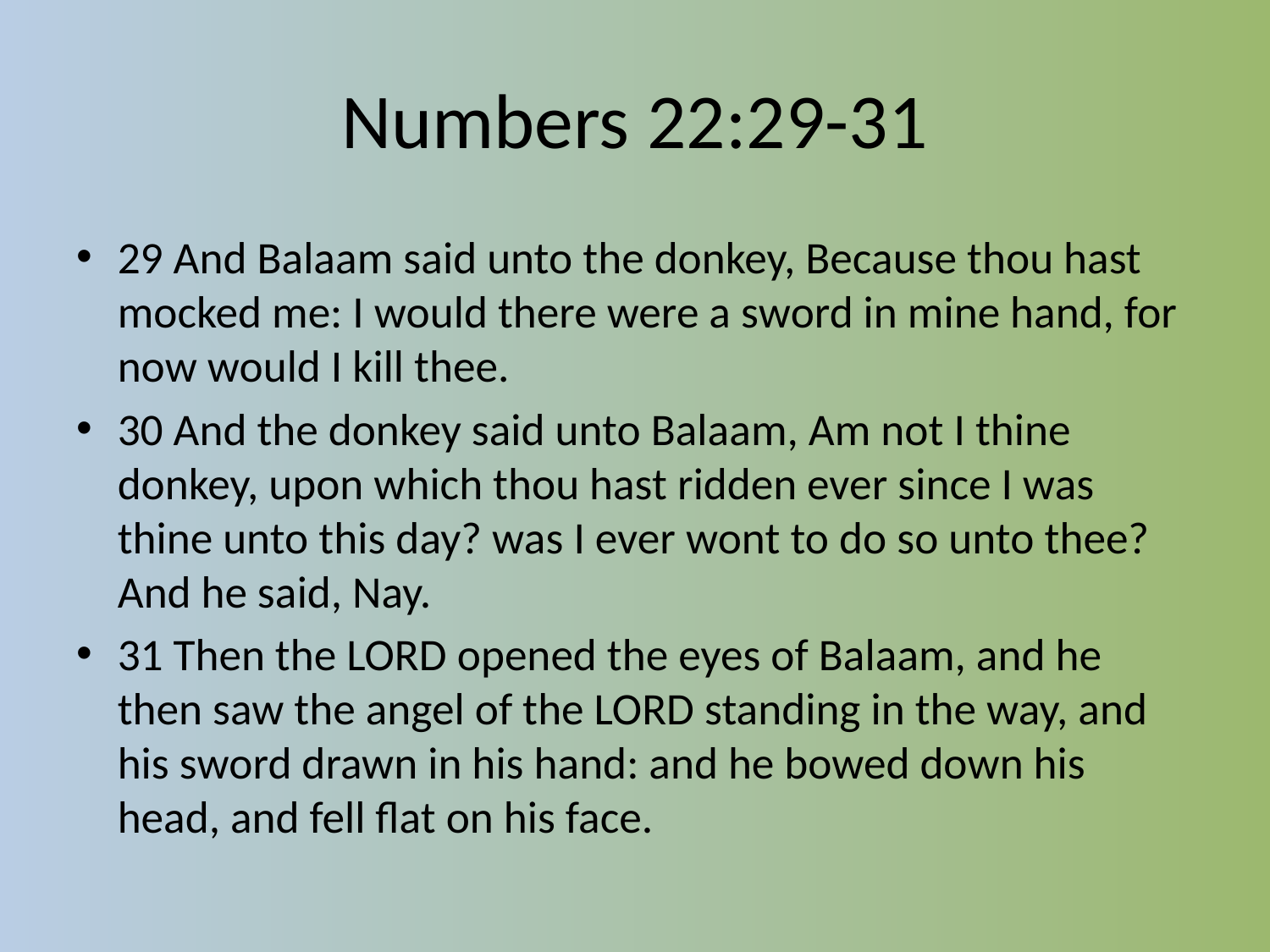

# Numbers 22:29-31
29 And Balaam said unto the donkey, Because thou hast mocked me: I would there were a sword in mine hand, for now would I kill thee.
30 And the donkey said unto Balaam, Am not I thine donkey, upon which thou hast ridden ever since I was thine unto this day? was I ever wont to do so unto thee? And he said, Nay.
31 Then the LORD opened the eyes of Balaam, and he then saw the angel of the LORD standing in the way, and his sword drawn in his hand: and he bowed down his head, and fell flat on his face.